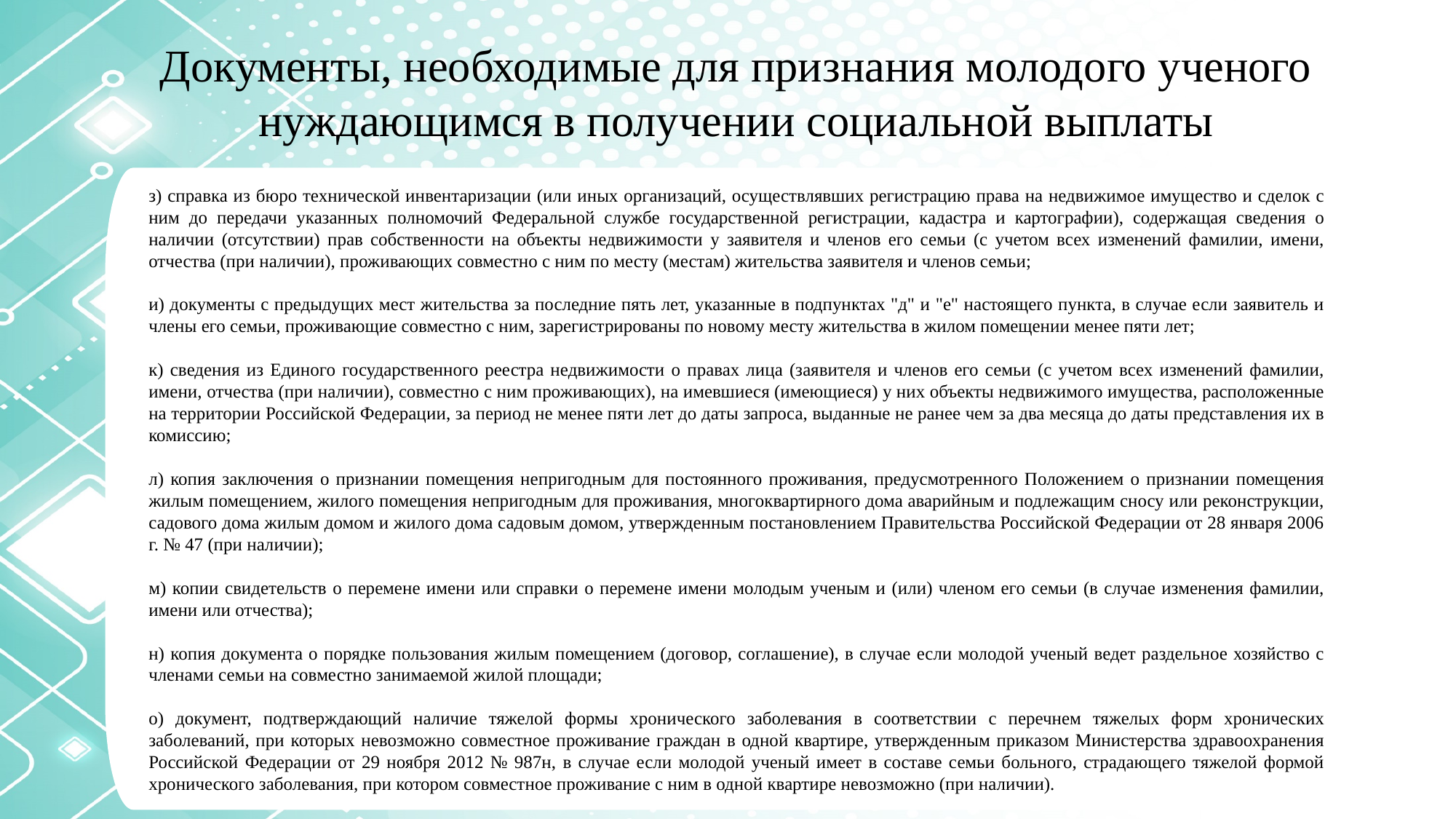

Документы, необходимые для признания молодого ученого нуждающимся в получении социальной выплаты
з) справка из бюро технической инвентаризации (или иных организаций, осуществлявших регистрацию права на недвижимое имущество и сделок с ним до передачи указанных полномочий Федеральной службе государственной регистрации, кадастра и картографии), содержащая сведения о наличии (отсутствии) прав собственности на объекты недвижимости у заявителя и членов его семьи (с учетом всех изменений фамилии, имени, отчества (при наличии), проживающих совместно с ним по месту (местам) жительства заявителя и членов семьи;

и) документы с предыдущих мест жительства за последние пять лет, указанные в подпунктах "д" и "е" настоящего пункта, в случае если заявитель и члены его семьи, проживающие совместно с ним, зарегистрированы по новому месту жительства в жилом помещении менее пяти лет;

к) сведения из Единого государственного реестра недвижимости о правах лица (заявителя и членов его семьи (с учетом всех изменений фамилии, имени, отчества (при наличии), совместно с ним проживающих), на имевшиеся (имеющиеся) у них объекты недвижимого имущества, расположенные на территории Российской Федерации, за период не менее пяти лет до даты запроса, выданные не ранее чем за два месяца до даты представления их в комиссию;

л) копия заключения о признании помещения непригодным для постоянного проживания, предусмотренного Положением о признании помещения жилым помещением, жилого помещения непригодным для проживания, многоквартирного дома аварийным и подлежащим сносу или реконструкции, садового дома жилым домом и жилого дома садовым домом, утвержденным постановлением Правительства Российской Федерации от 28 января 2006 г. № 47 (при наличии);

м) копии свидетельств о перемене имени или справки о перемене имени молодым ученым и (или) членом его семьи (в случае изменения фамилии, имени или отчества);

н) копия документа о порядке пользования жилым помещением (договор, соглашение), в случае если молодой ученый ведет раздельное хозяйство с членами семьи на совместно занимаемой жилой площади;

о) документ, подтверждающий наличие тяжелой формы хронического заболевания в соответствии с перечнем тяжелых форм хронических заболеваний, при которых невозможно совместное проживание граждан в одной квартире, утвержденным приказом Министерства здравоохранения Российской Федерации от 29 ноября 2012 № 987н, в случае если молодой ученый имеет в составе семьи больного, страдающего тяжелой формой хронического заболевания, при котором совместное проживание с ним в одной квартире невозможно (при наличии).